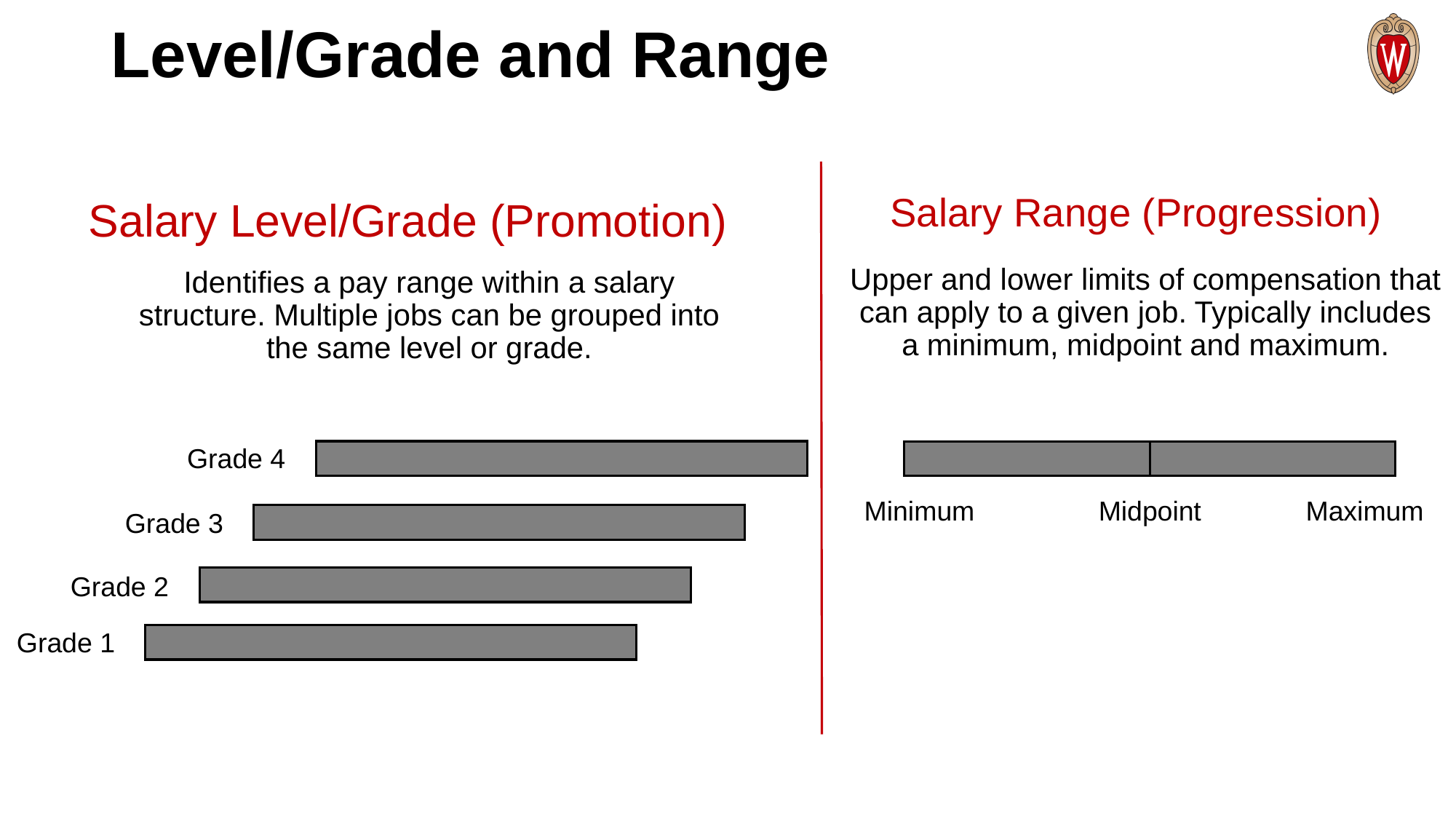

# Level/Grade and Range
Salary Range (Progression)

Salary Level/Grade (Promotion)
Identifies a pay range within a salary structure. Multiple jobs can be grouped into the same level or grade.
Grade 4

Grade 3

Grade 2

Grade 1

Upper and lower limits of compensation that can apply to a given job. Typically includes a minimum, midpoint and maximum.

Minimum
Midpoint
Maximum